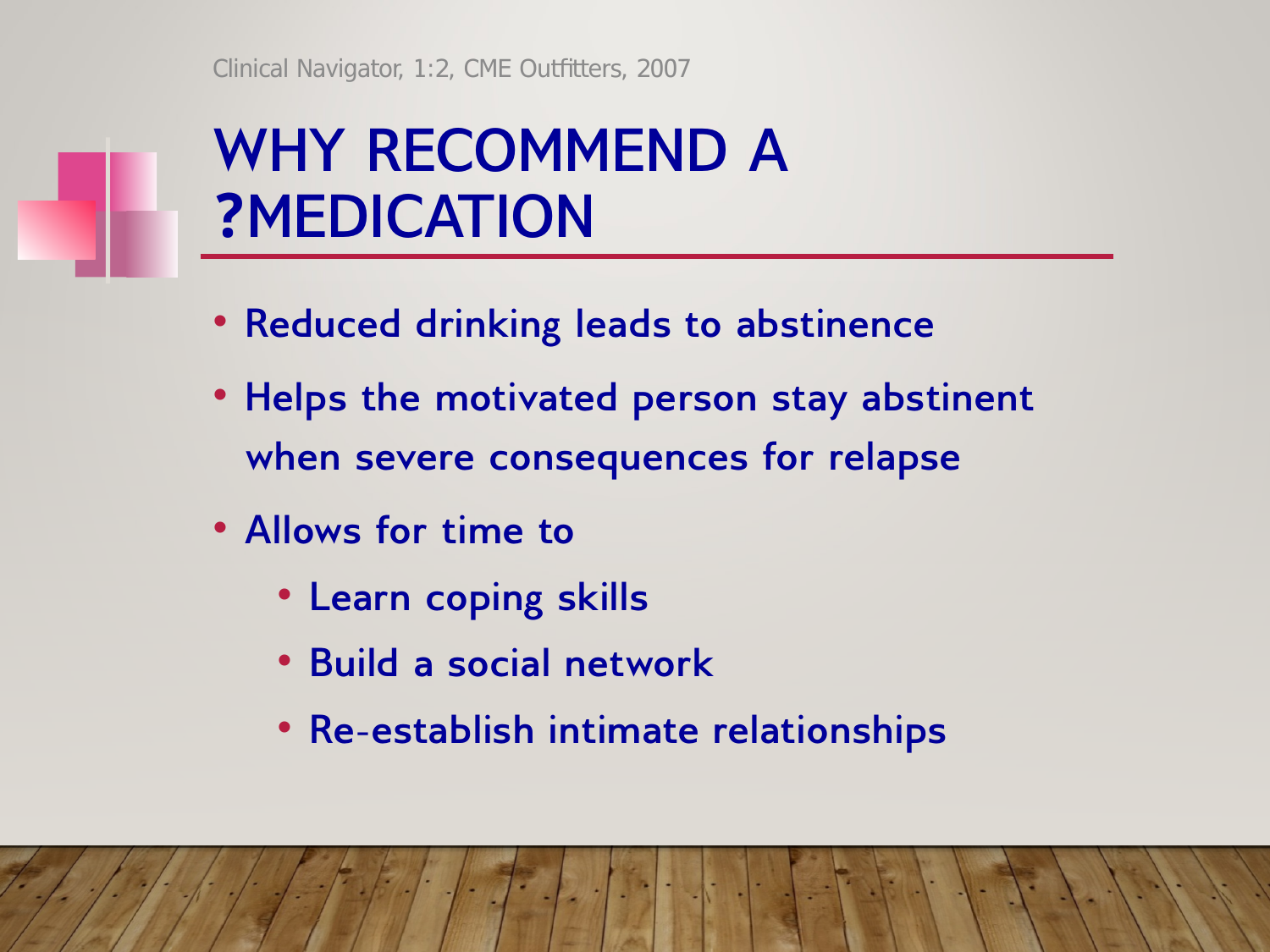

Clinical Navigator, 1:2, CME Outfitters, 2007
# Why Recommend a Medication?
Reduced drinking leads to abstinence
Helps the motivated person stay abstinent when severe consequences for relapse
Allows for time to
Learn coping skills
Build a social network
Re-establish intimate relationships